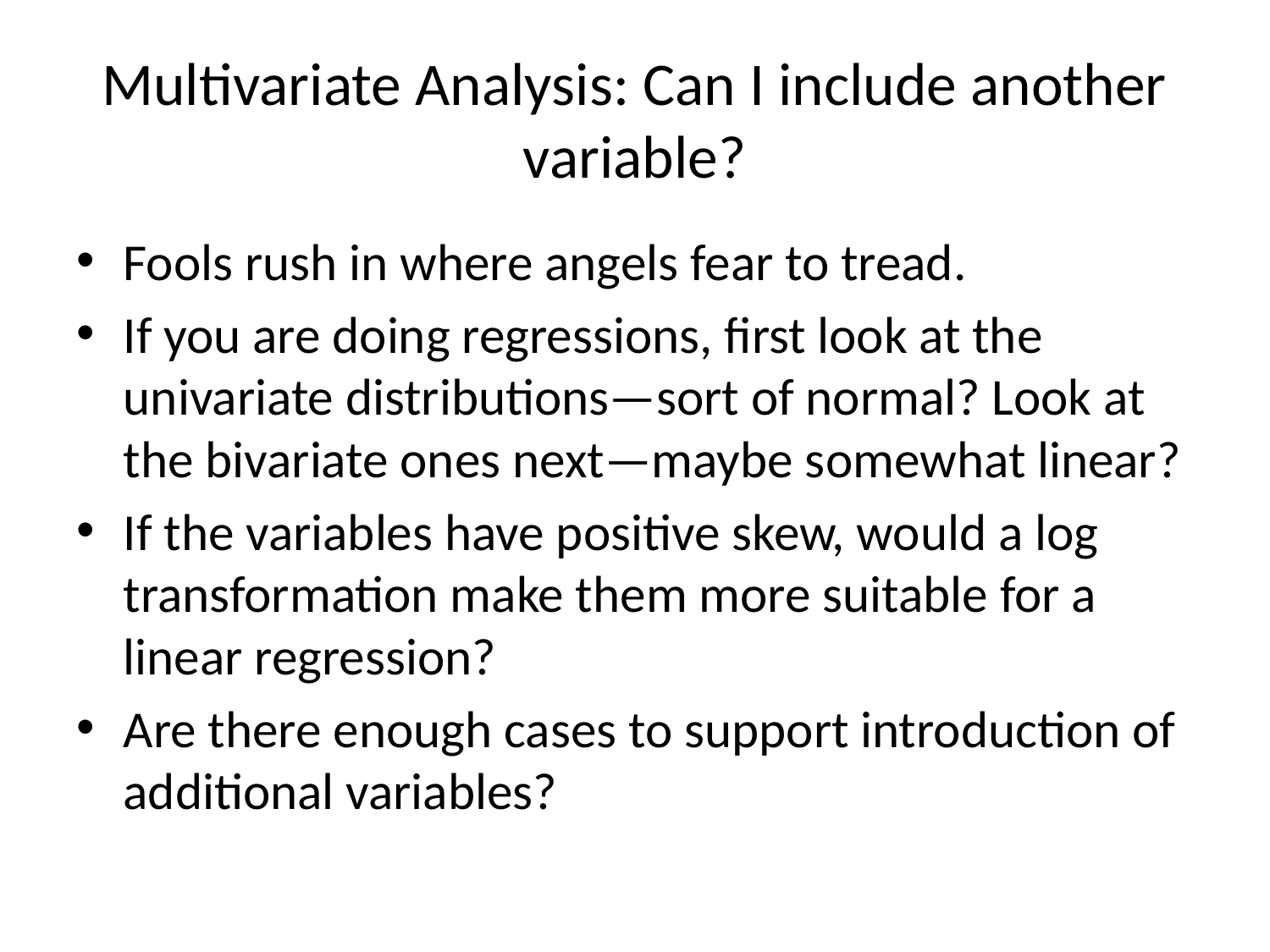

# Multivariate Analysis: Can I include another variable?
Fools rush in where angels fear to tread.
If you are doing regressions, first look at the univariate distributions—sort of normal? Look at the bivariate ones next—maybe somewhat linear?
If the variables have positive skew, would a log transformation make them more suitable for a linear regression?
Are there enough cases to support introduction of additional variables?